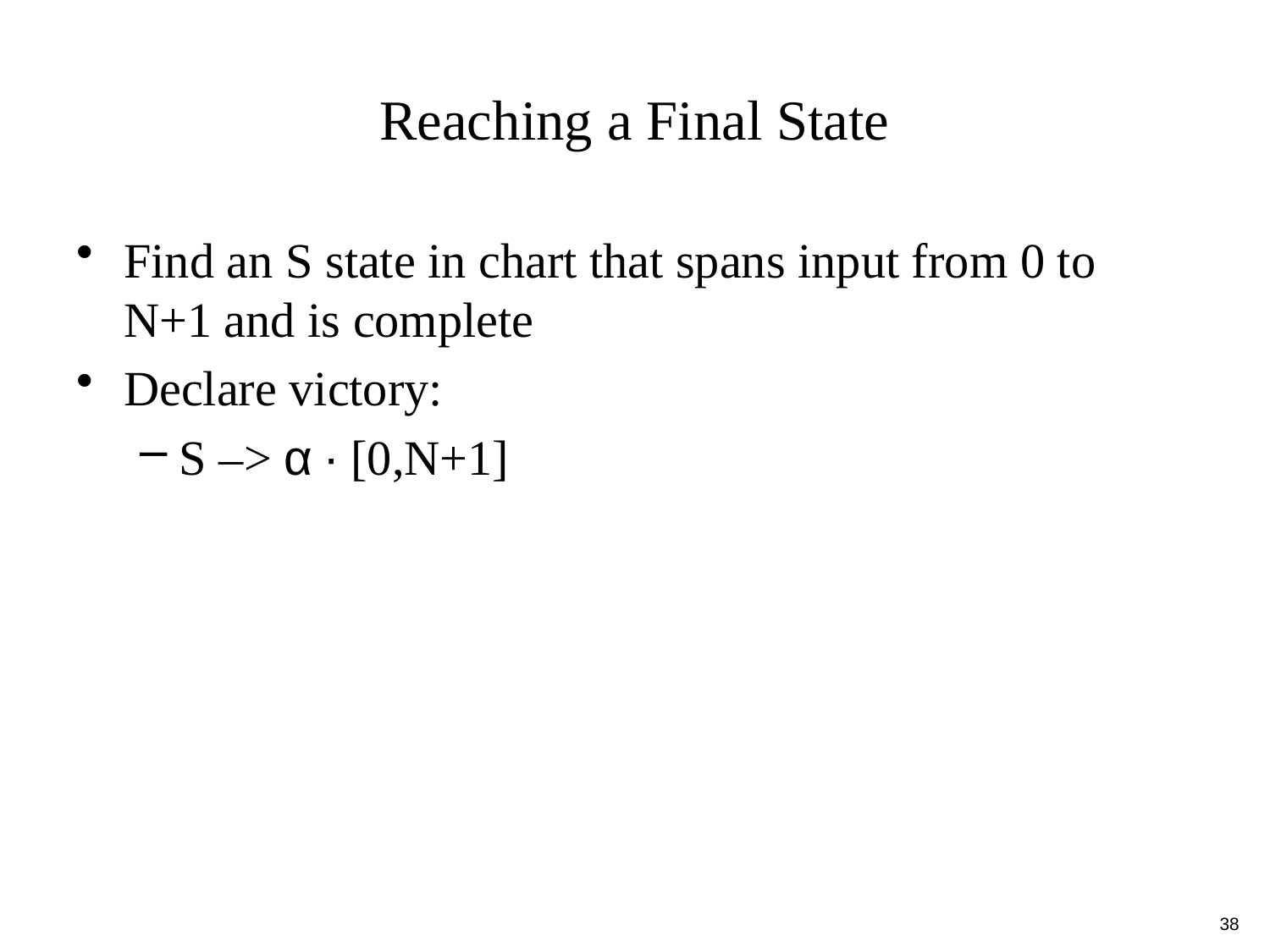

# Reaching a Final State
Find an S state in chart that spans input from 0 to N+1 and is complete
Declare victory:
S –> α · [0,N+1]
38